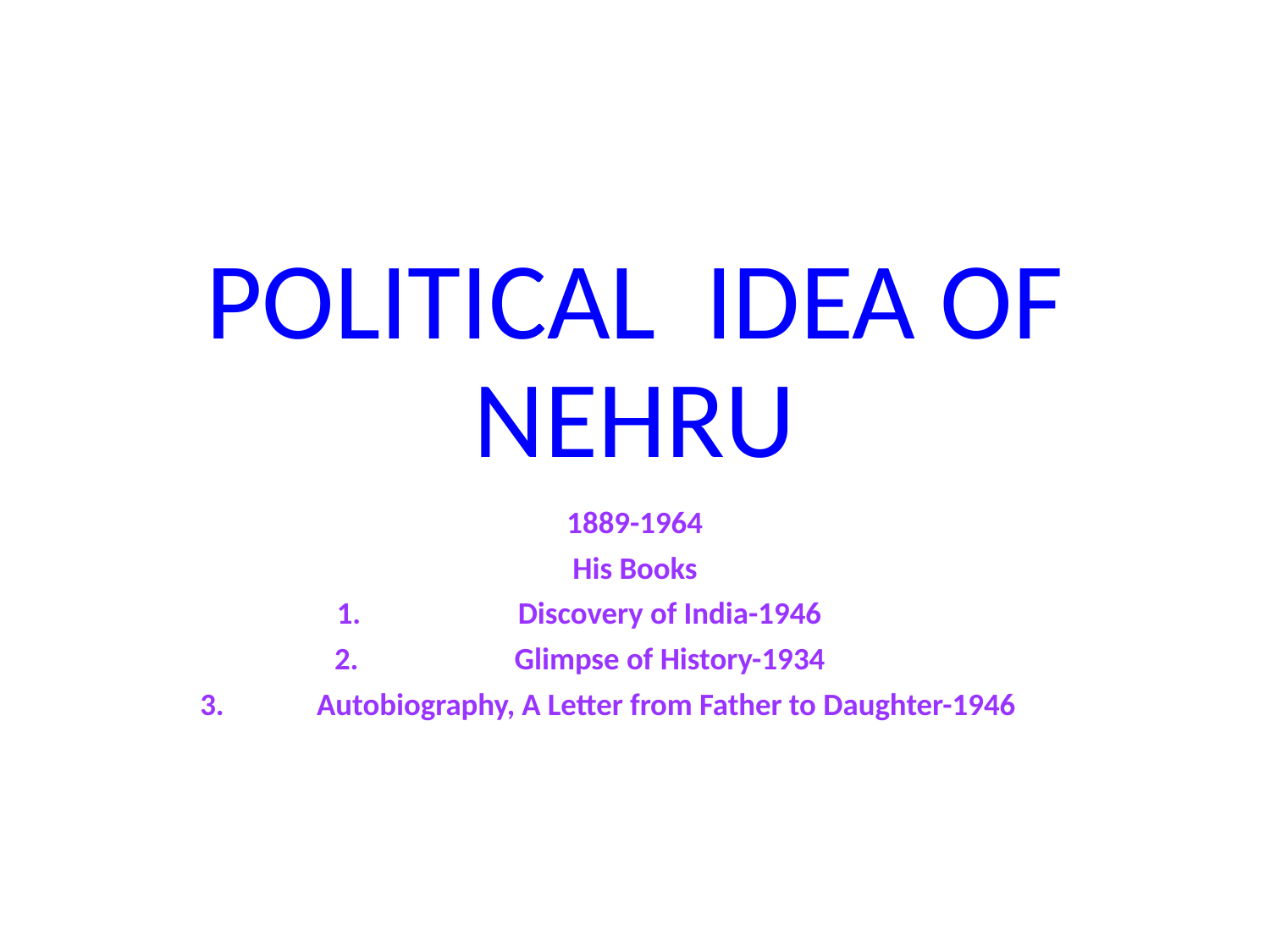

# POLITICAL  IDEA OF NEHRU
1889-1964
His Books
Discovery of India-1946
Glimpse of History-1934
Autobiography, A Letter from Father to Daughter-1946